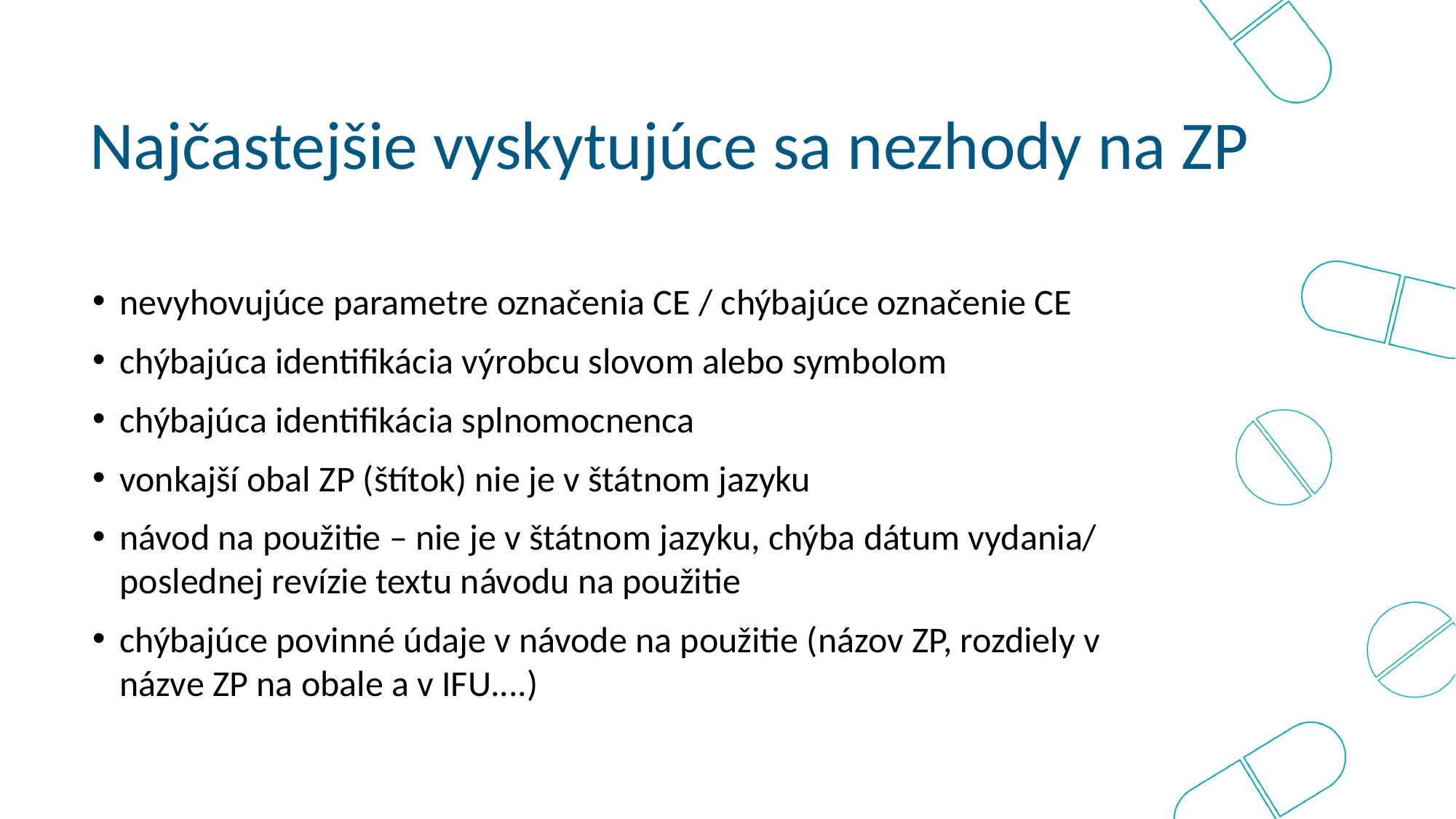

Najčastejšie vyskytujúce sa nezhody na ZP
nevyhovujúce parametre označenia CE / chýbajúce označenie CE
chýbajúca identifikácia výrobcu slovom alebo symbolom
chýbajúca identifikácia splnomocnenca
vonkajší obal ZP (štítok) nie je v štátnom jazyku
návod na použitie – nie je v štátnom jazyku, chýba dátum vydania/ poslednej revízie textu návodu na použitie
chýbajúce povinné údaje v návode na použitie (názov ZP, rozdiely v názve ZP na obale a v IFU....)